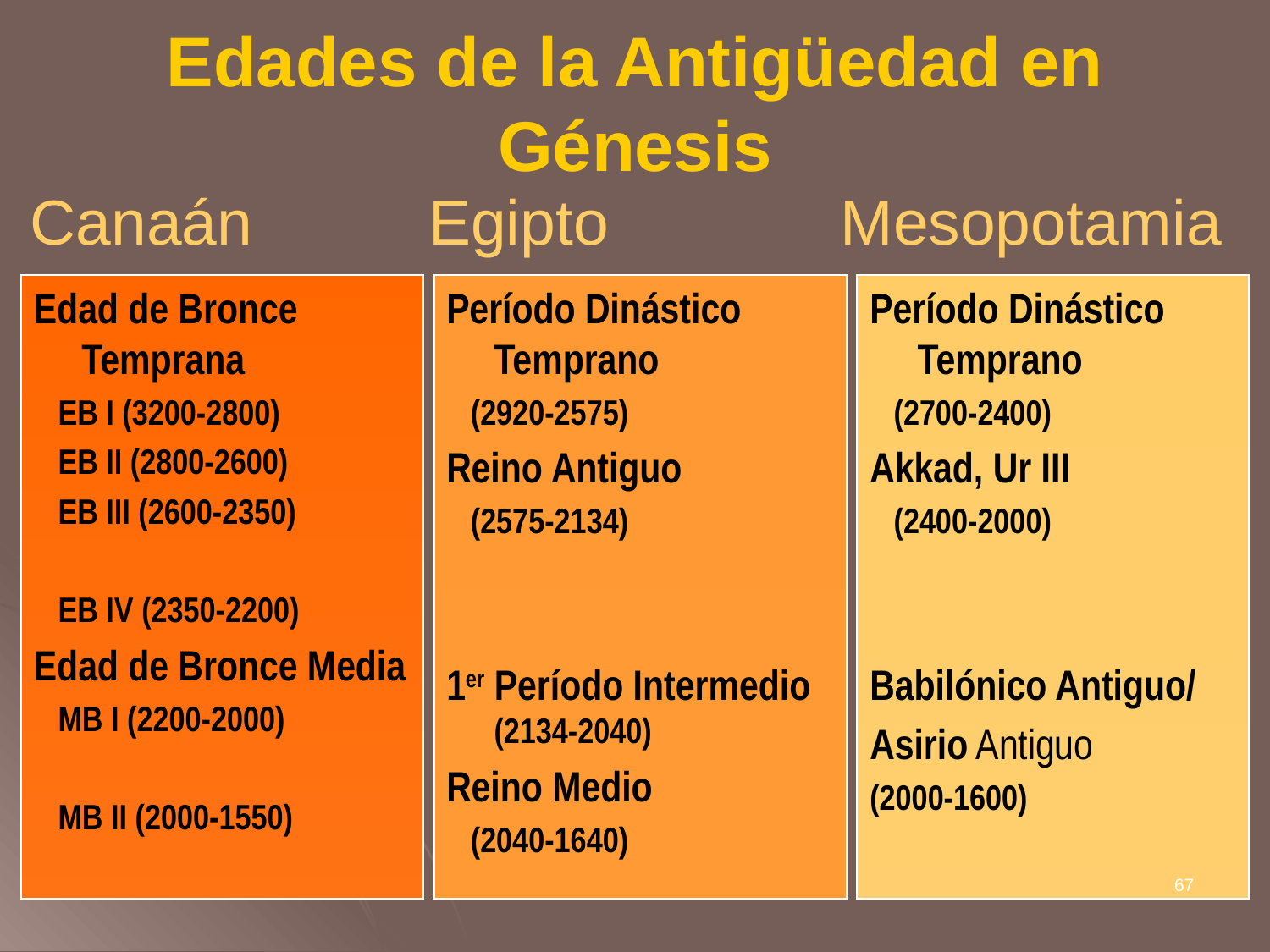

# Edades de la Antigüedad en Génesis
 Canaán		  Egipto	           Mesopotamia
Edad de Bronce Temprana
   EB I (3200-2800)
   EB II (2800-2600)
   EB III (2600-2350)

   EB IV (2350-2200)
Edad de Bronce Media
   MB I (2200-2000)

   MB II (2000-1550)
Período Dinástico Temprano
   (2920-2575)
Reino Antiguo
   (2575-2134)

1er Período Intermedio  (2134-2040)
Reino Medio
   (2040-1640)
Período Dinástico Temprano
   (2700-2400)
Akkad, Ur III
   (2400-2000)

Babilónico Antiguo/
Asirio Antiguo
(2000-1600)
67